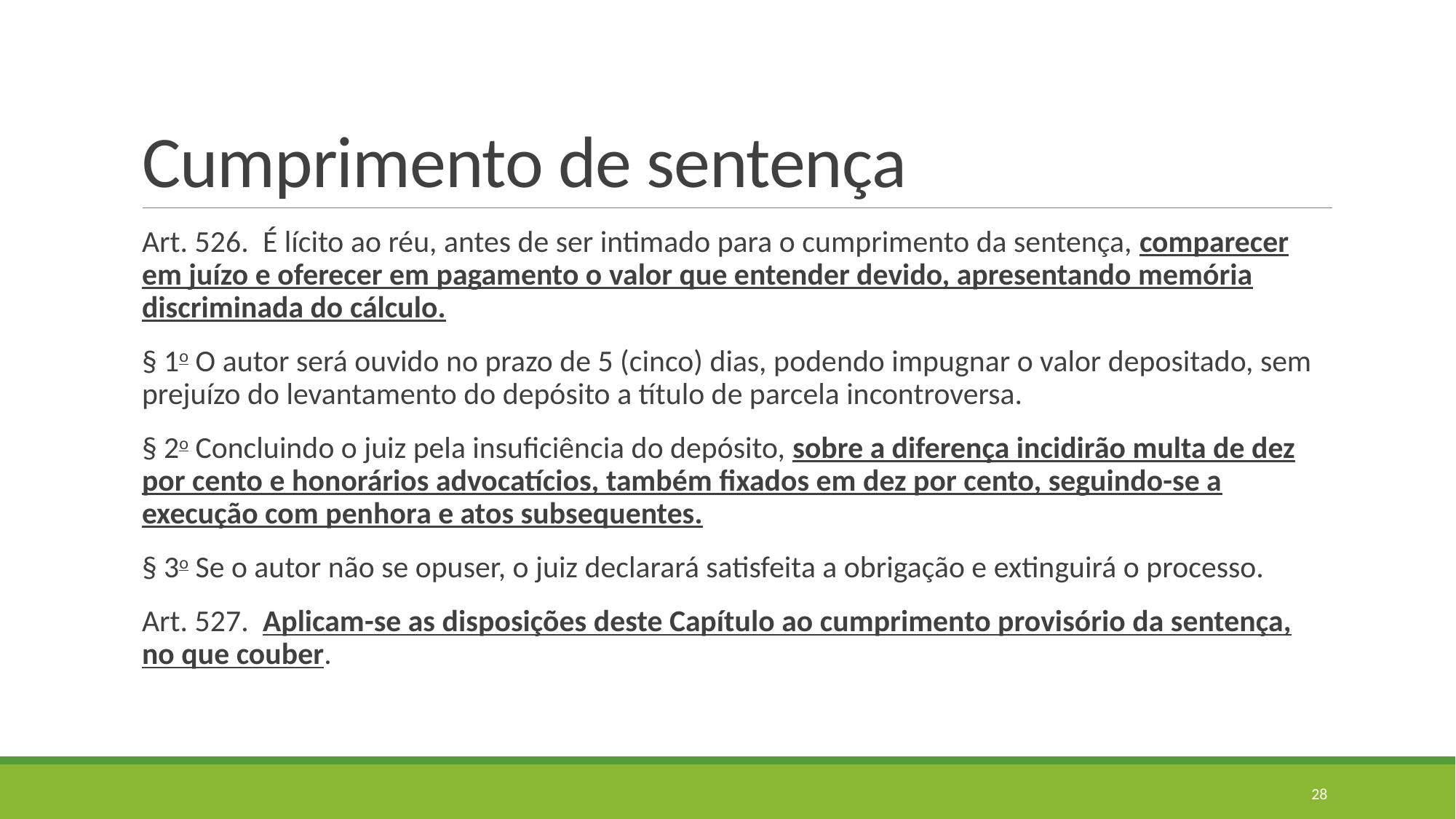

# Cumprimento de sentença
Art. 526.  É lícito ao réu, antes de ser intimado para o cumprimento da sentença, comparecer em juízo e oferecer em pagamento o valor que entender devido, apresentando memória discriminada do cálculo.
§ 1o O autor será ouvido no prazo de 5 (cinco) dias, podendo impugnar o valor depositado, sem prejuízo do levantamento do depósito a título de parcela incontroversa.
§ 2o Concluindo o juiz pela insuficiência do depósito, sobre a diferença incidirão multa de dez por cento e honorários advocatícios, também fixados em dez por cento, seguindo-se a execução com penhora e atos subsequentes.
§ 3o Se o autor não se opuser, o juiz declarará satisfeita a obrigação e extinguirá o processo.
Art. 527.  Aplicam-se as disposições deste Capítulo ao cumprimento provisório da sentença, no que couber.

28